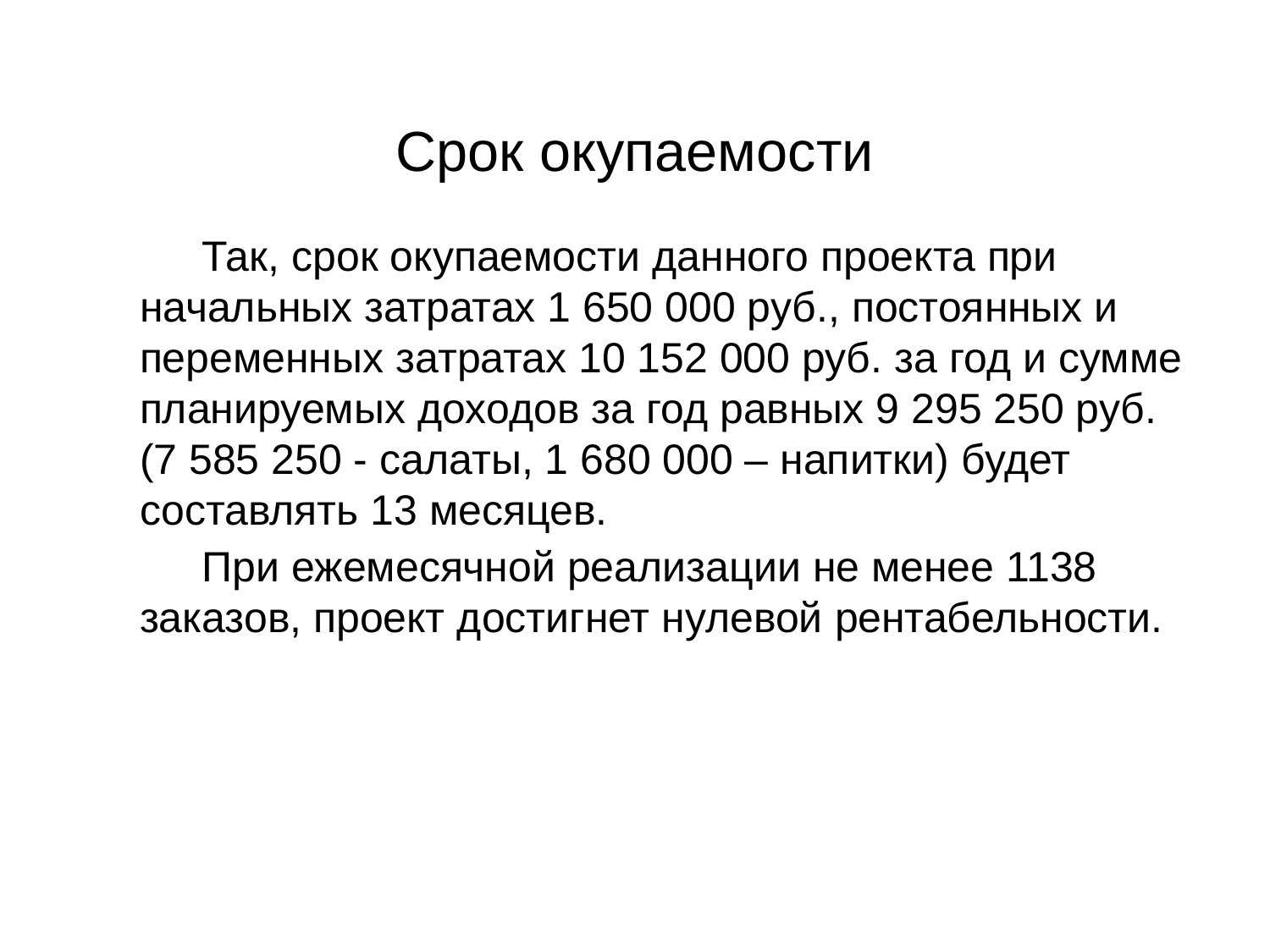

# Срок окупаемости
Так, срок окупаемости данного проекта при начальных затратах 1 650 000 руб., постоянных и переменных затратах 10 152 000 руб. за год и сумме планируемых доходов за год равных 9 295 250 руб.(7 585 250 - салаты, 1 680 000 – напитки) будет составлять 13 месяцев.
При ежемесячной реализации не менее 1138 заказов, проект достигнет нулевой рентабельности.